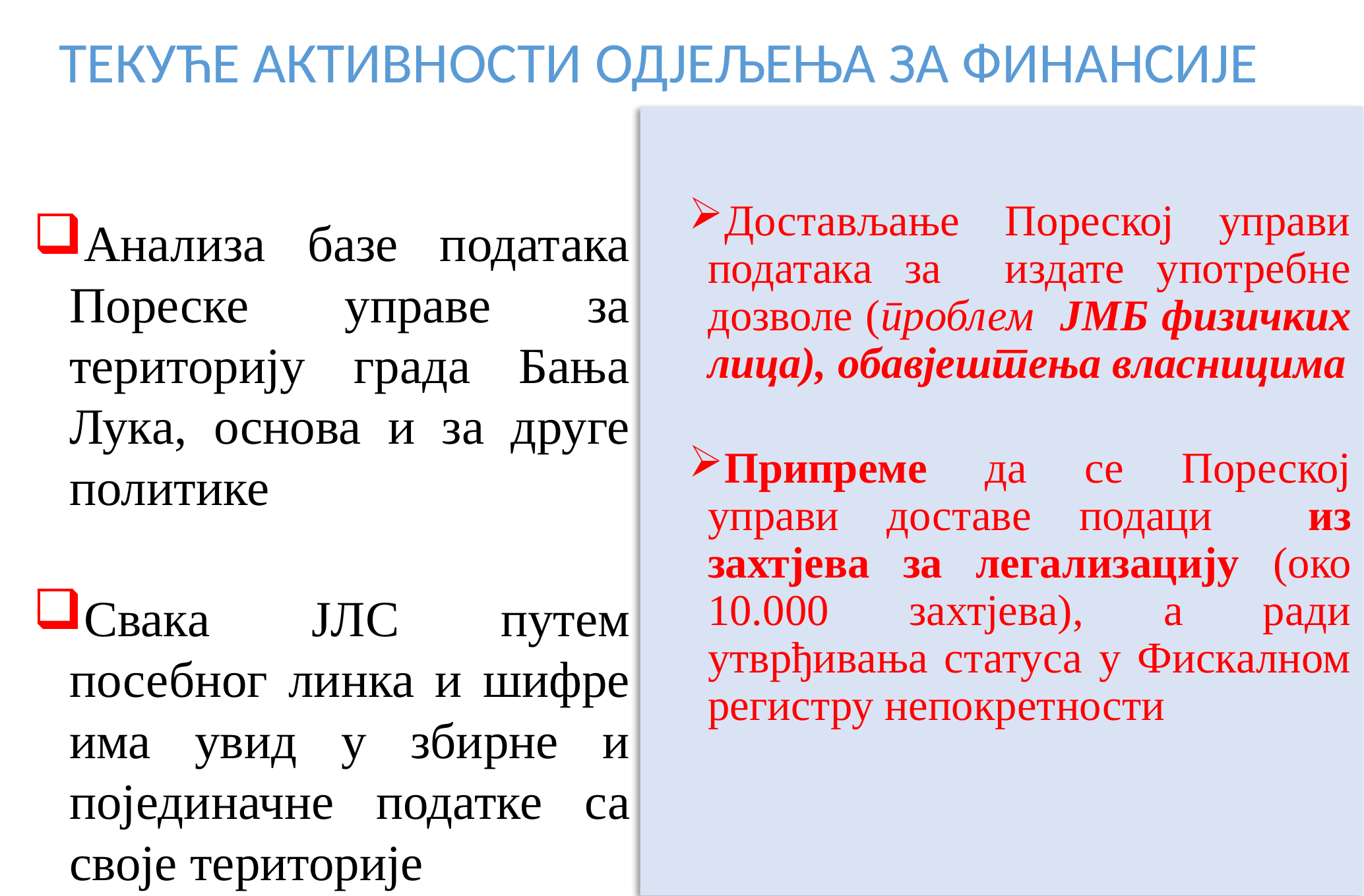

# ТЕКУЋЕ АКТИВНОСТИ ОДЈЕЉЕЊА ЗА ФИНАНСИЈЕ

Анализа базе података Пореске управе за територију града Бања Лука, основа и за друге политике

Свака ЈЛС путем посебног линка и шифре има увид у збирне и појединачне податке са своје територије

Достављање Пореској управи података за  издате употребне дозволе (проблем  ЈМБ физичких лица), обавјештења власницима

Припреме да се Пореској управи доставе подаци  из захтјева за легализацију (око 10.000 захтјева), а ради утврђивања статуса у Фискалном регистру непокретности